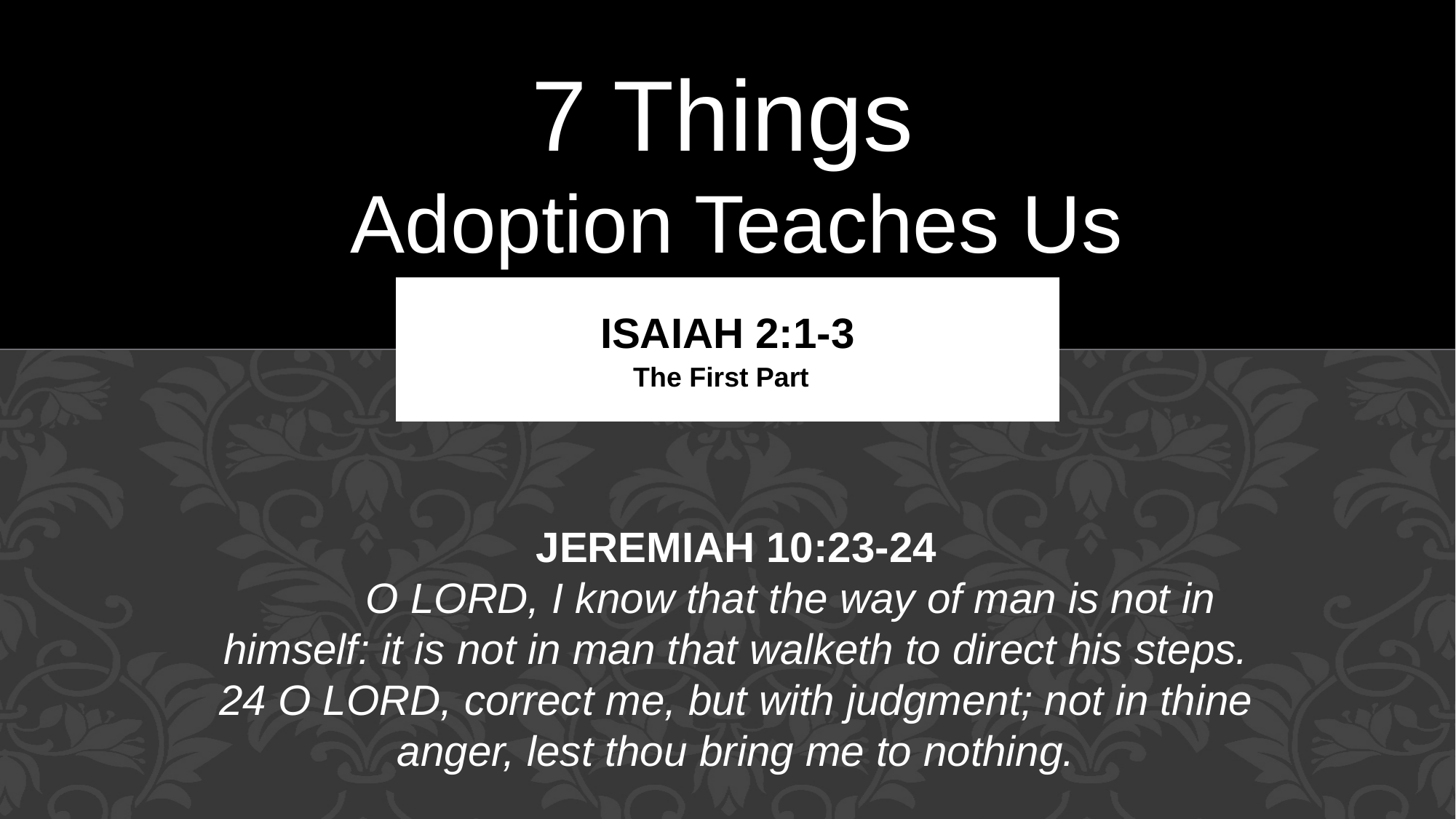

7 Things
Adoption Teaches Us
ISAIAH 2:1-3
The First Part
JEREMIAH 10:23-24
     	O LORD, I know that the way of man is not in himself: it is not in man that walketh to direct his steps. 24 O LORD, correct me, but with judgment; not in thine anger, lest thou bring me to nothing.